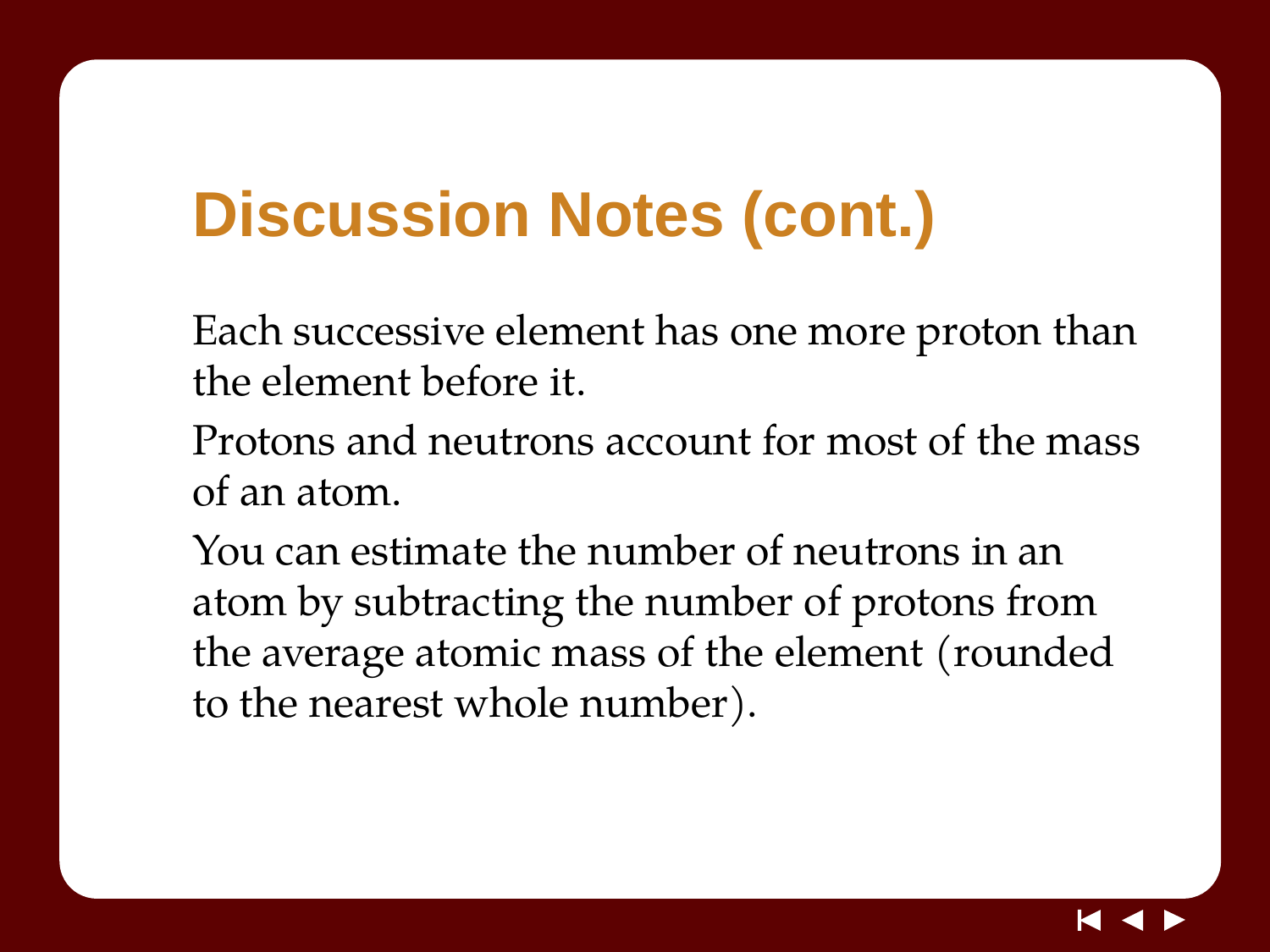

# Discussion Notes (cont.)
Each successive element has one more proton than the element before it.
Protons and neutrons account for most of the mass of an atom.
You can estimate the number of neutrons in an atom by subtracting the number of protons from the average atomic mass of the element (rounded to the nearest whole number).